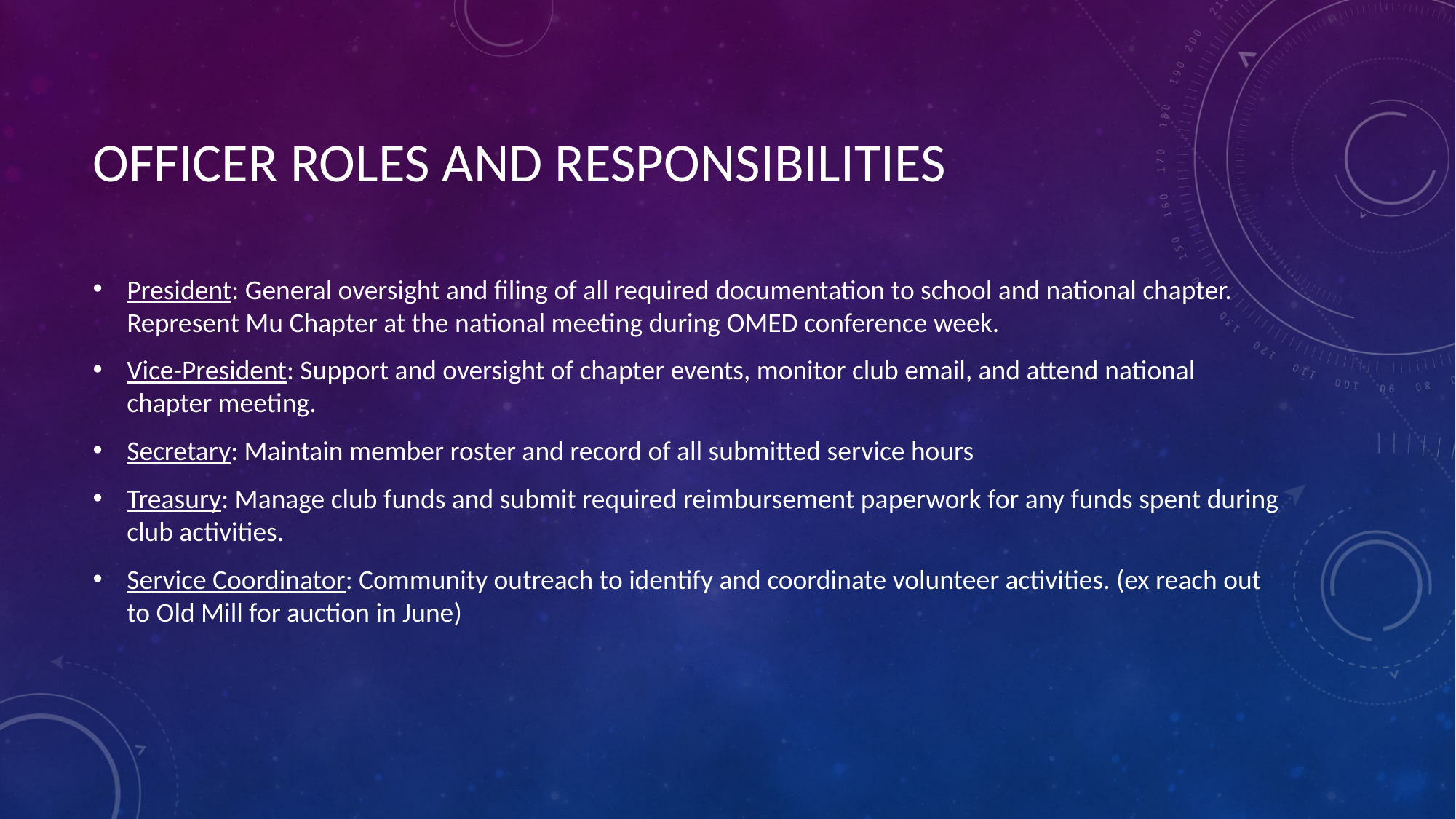

# Officer roles and Responsibilities
President: General oversight and filing of all required documentation to school and national chapter. Represent Mu Chapter at the national meeting during OMED conference week.
Vice-President: Support and oversight of chapter events, monitor club email, and attend national chapter meeting.
Secretary: Maintain member roster and record of all submitted service hours
Treasury: Manage club funds and submit required reimbursement paperwork for any funds spent during club activities.
Service Coordinator: Community outreach to identify and coordinate volunteer activities. (ex reach out to Old Mill for auction in June)